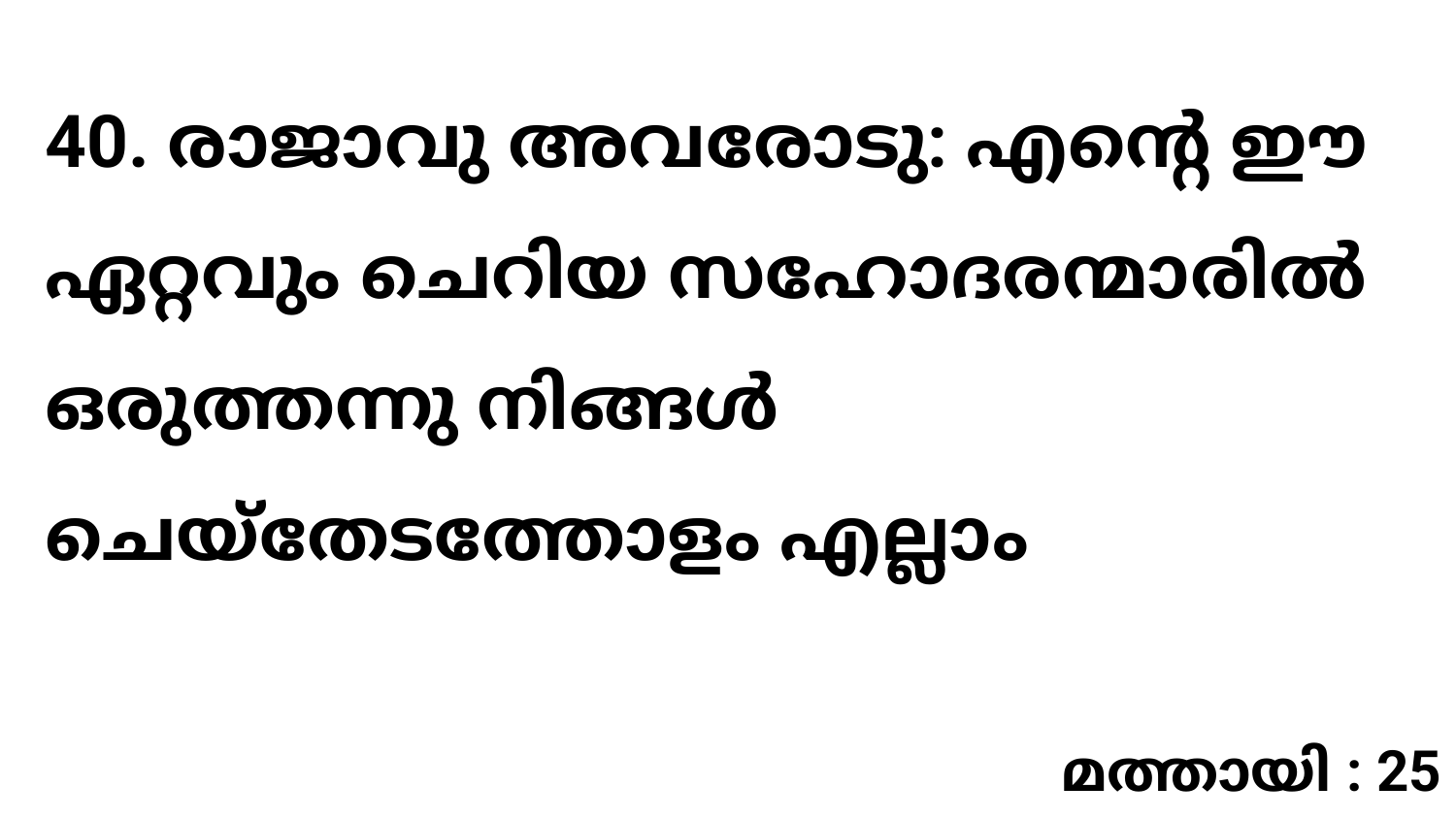

40. രാജാവു അവരോടു: എന്റെ ഈ ഏറ്റവും ചെറിയ സഹോദരന്മാരിൽ ഒരുത്തന്നു നിങ്ങൾ ചെയ്തേടത്തോളം എല്ലാം
മത്തായി : 25